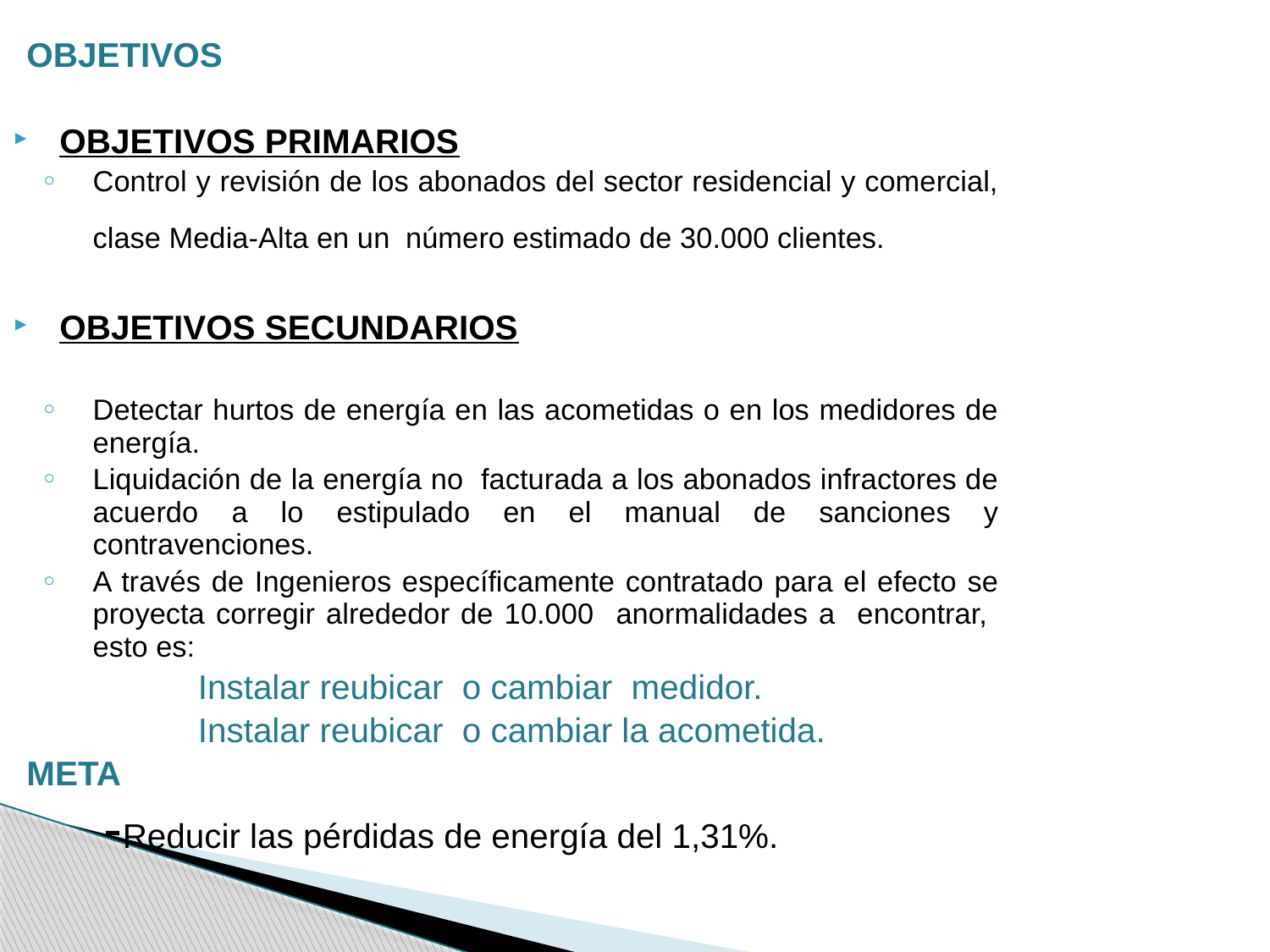

OBJETIVOS

OBJETIVOS PRIMARIOS
Control y revisión de los abonados del sector residencial y comercial, clase Media-Alta en un número estimado de 30.000 clientes.

OBJETIVOS SECUNDARIOS

Detectar hurtos de energía en las acometidas o en los medidores de energía.
Liquidación de la energía no  facturada a los abonados infractores de acuerdo a lo estipulado en el manual de sanciones y contravenciones.
A través de Ingenieros específicamente contratado para el efecto se proyecta corregir alrededor de 10.000  anormalidades a  encontrar,  esto es:
                  Instalar reubicar  o cambiar  medidor.
                  Instalar reubicar  o cambiar la acometida.
META
     -Reducir las pérdidas de energía del 1,31%.